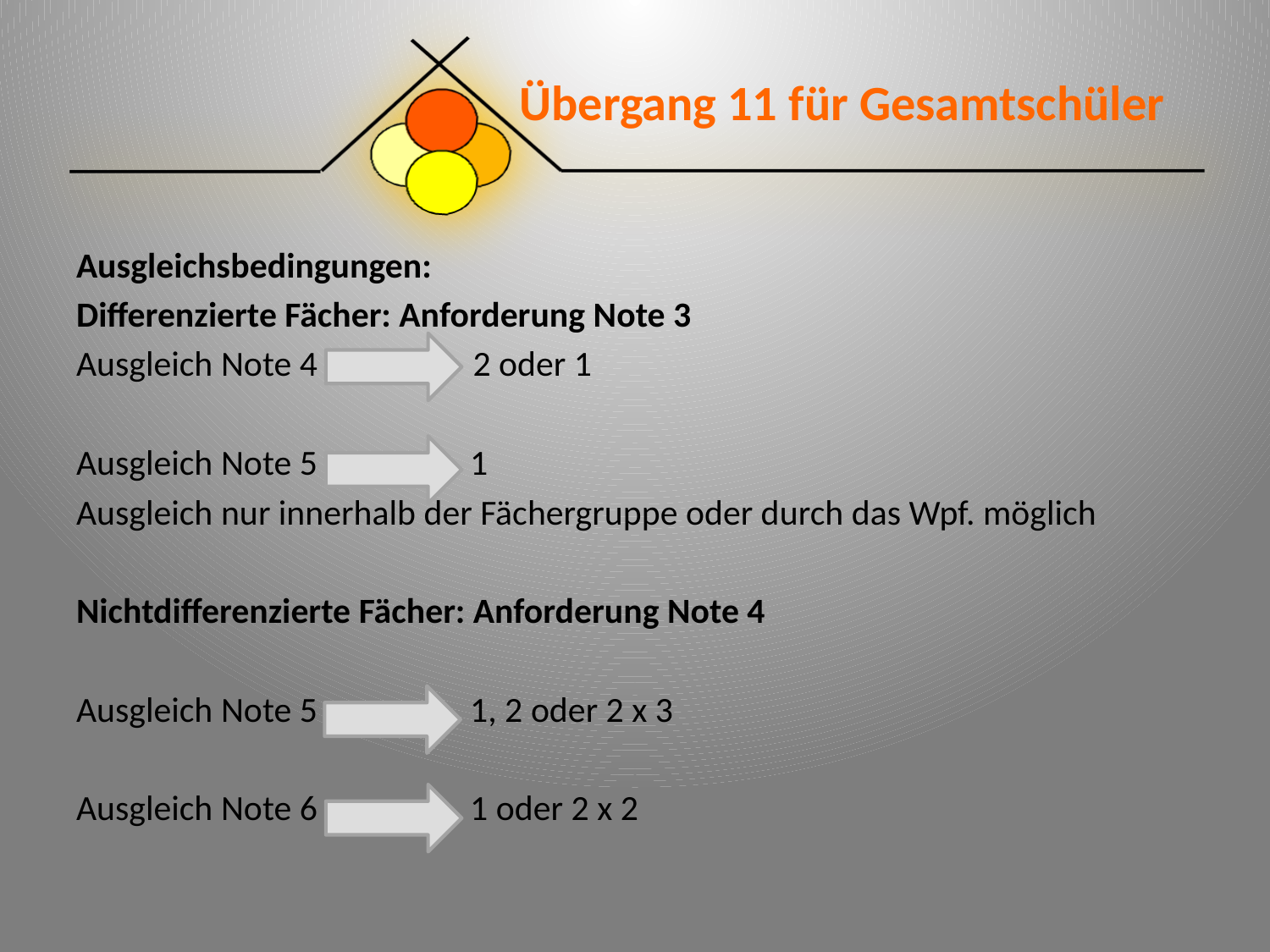

# Übergang 11 für Gesamtschüler
Ausgleichsbedingungen:
Differenzierte Fächer: Anforderung Note 3
Ausgleich Note 4 	     Note    2 oder 1

Ausgleich Note 5                   1
Ausgleich nur innerhalb der Fächergruppe oder durch das Wpf. möglich

Nichtdifferenzierte Fächer: Anforderung Note 4

Ausgleich Note 5                   1, 2 oder 2 x 3

Ausgleich Note 6                   1 oder 2 x 2